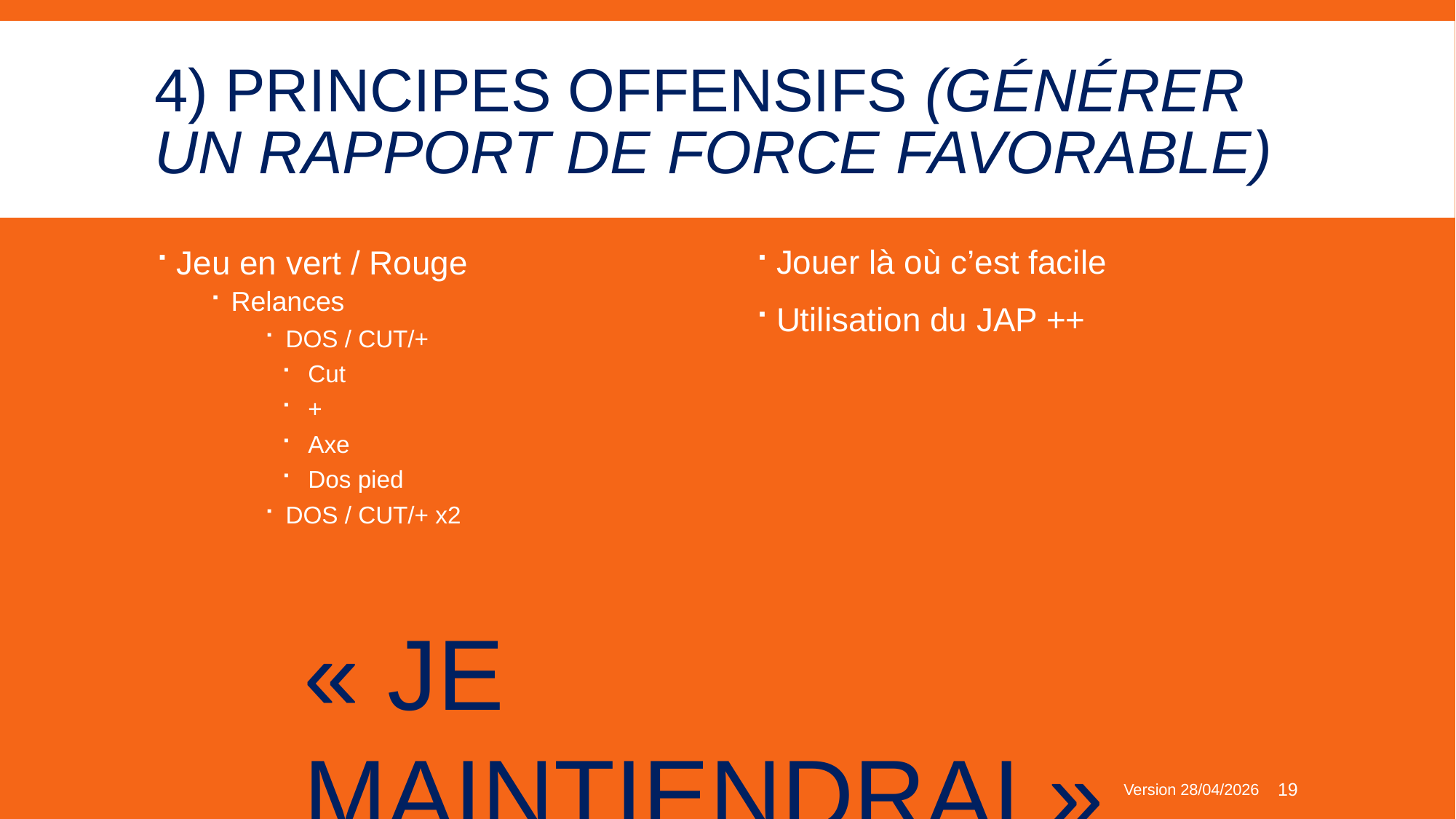

# 4) Principes offensifs (générer un rapport de force favorable)
Jeu en vert / Rouge
Relances
DOS / CUT/+
Cut
+
Axe
Dos pied
DOS / CUT/+ x2
Jouer là où c’est facile
Utilisation du JAP ++
« JE MAINTIENDRAI »
Version 28/04/2026
19